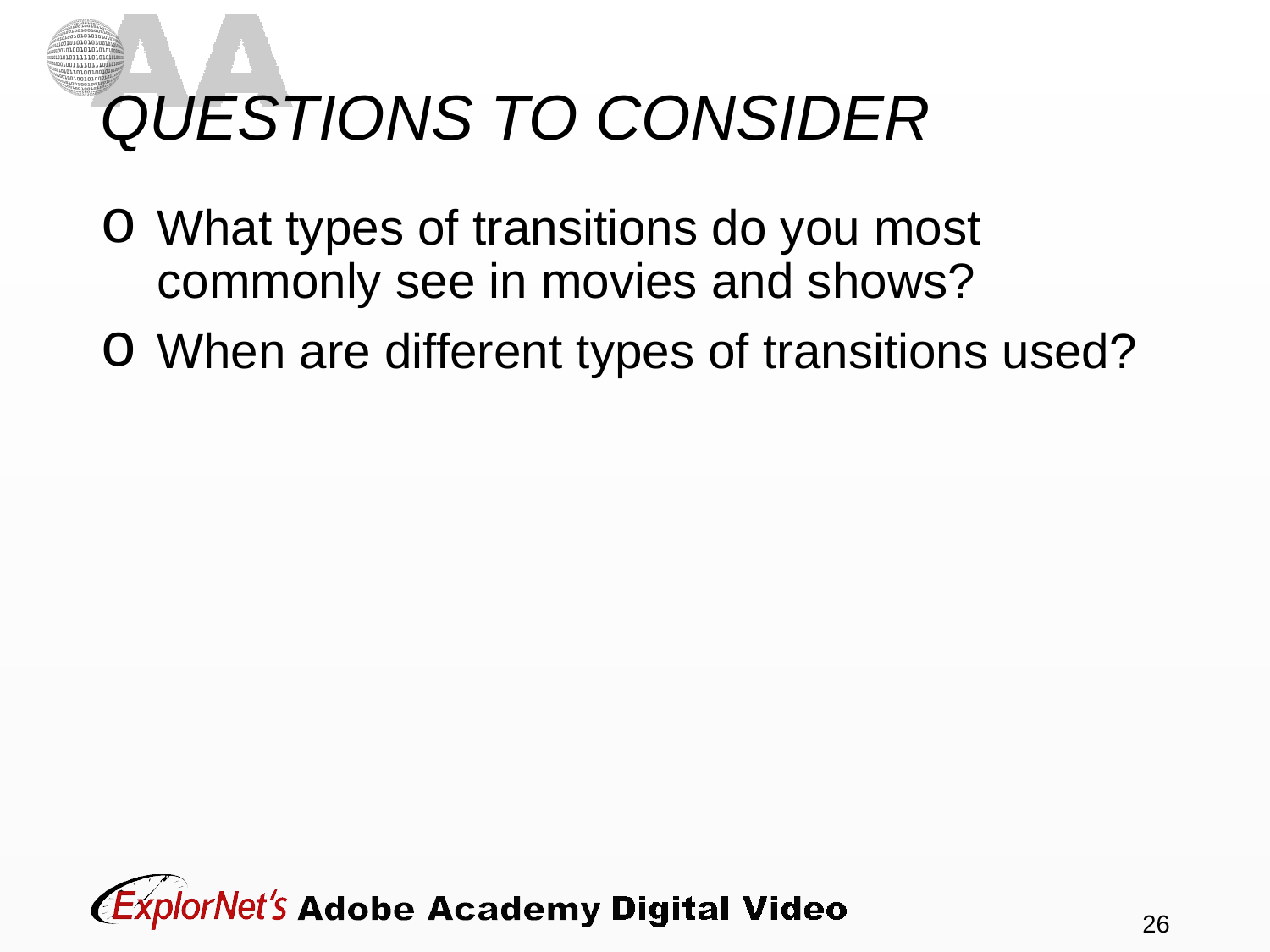

# QUESTIONS TO CONSIDER
What types of transitions do you most commonly see in movies and shows?
When are different types of transitions used?
26